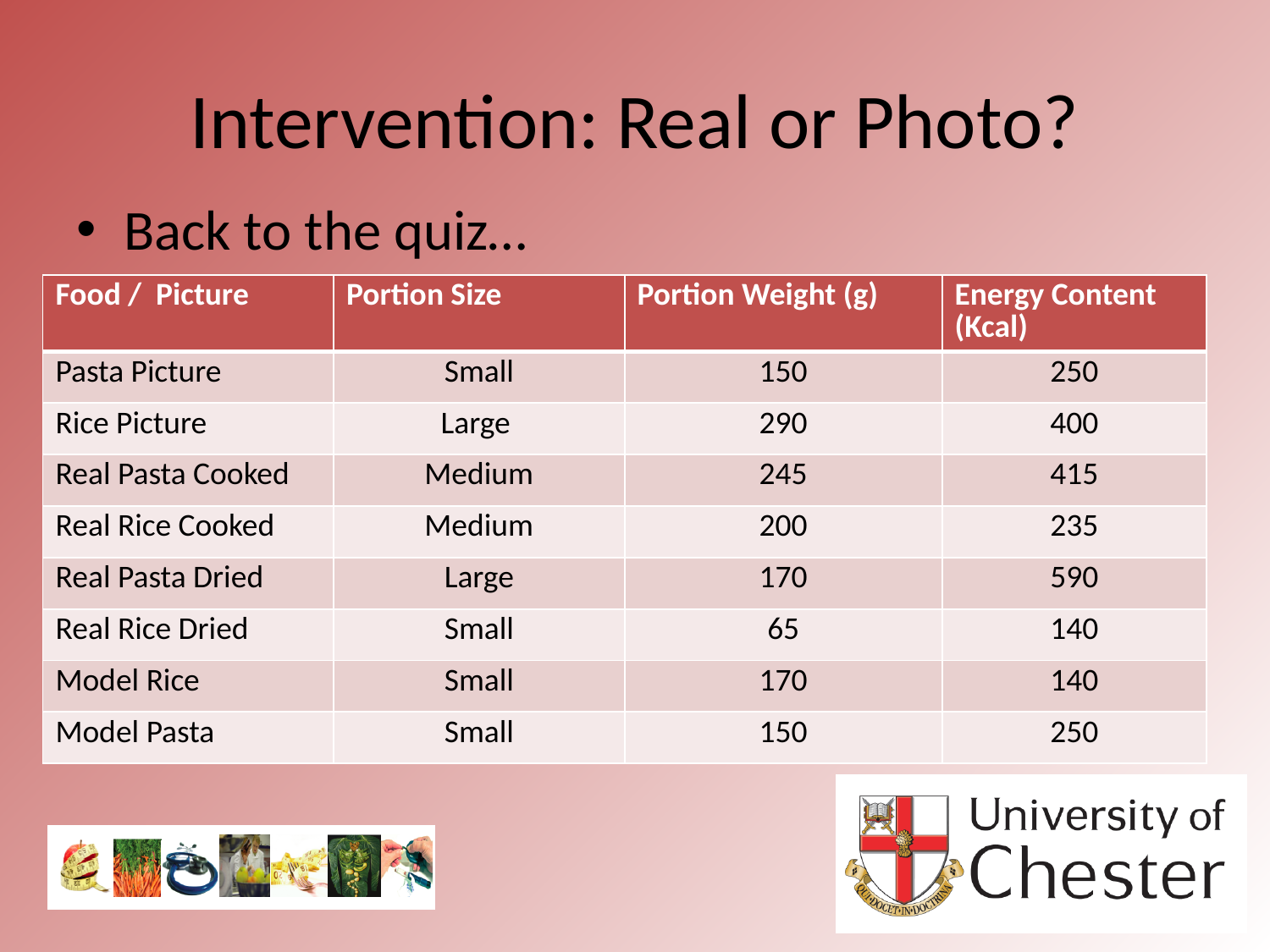

# Intervention: Real or Photo?
Back to the quiz…
| Food / Picture | Portion Size | Portion Weight (g) | Energy Content (Kcal) |
| --- | --- | --- | --- |
| Pasta Picture | Small | 150 | 250 |
| Rice Picture | Large | 290 | 400 |
| Real Pasta Cooked | Medium | 245 | 415 |
| Real Rice Cooked | Medium | 200 | 235 |
| Real Pasta Dried | Large | 170 | 590 |
| Real Rice Dried | Small | 65 | 140 |
| Model Rice | Small | 170 | 140 |
| Model Pasta | Small | 150 | 250 |